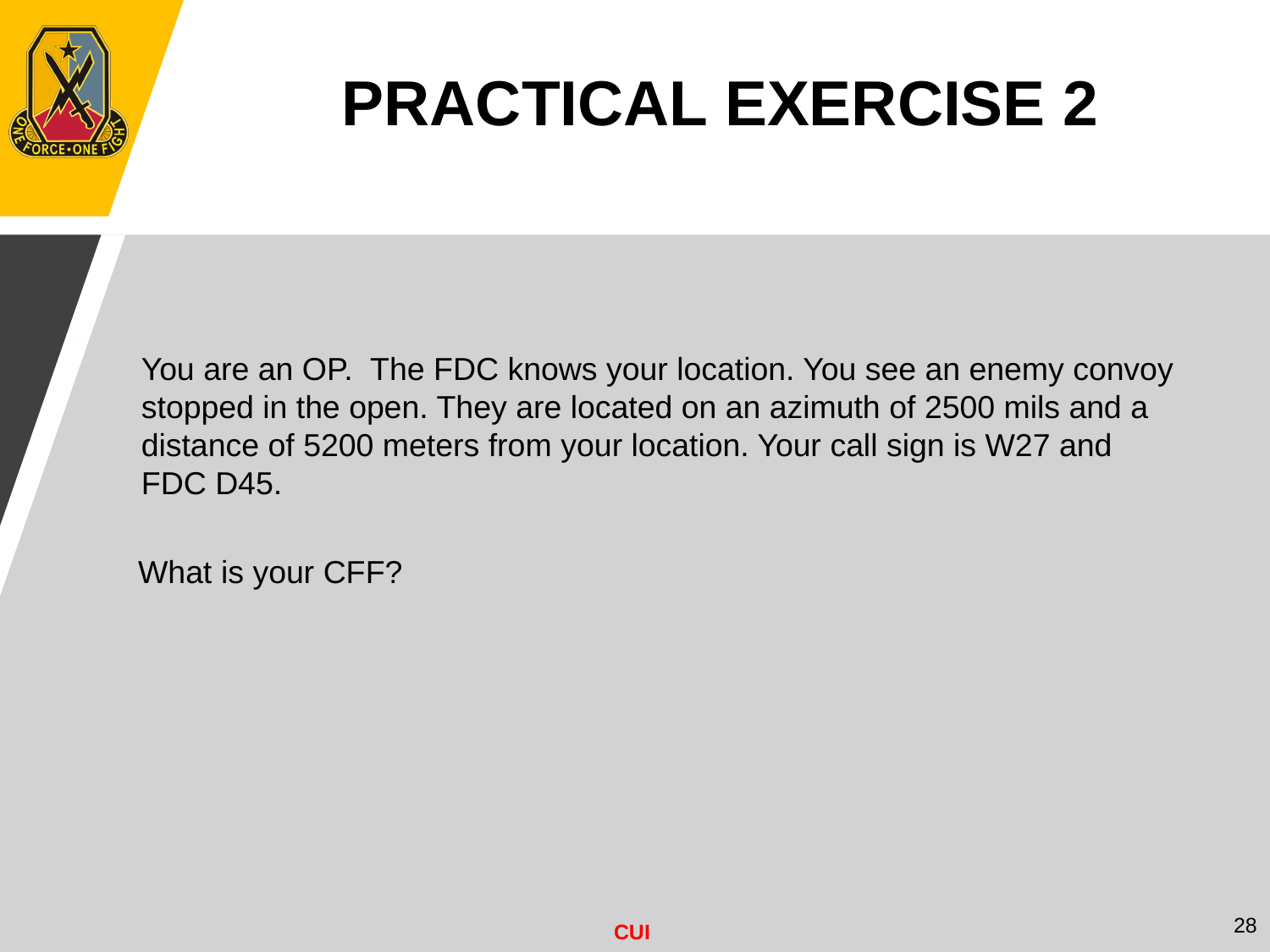

PRACTICAL EXERCISE 2
   	You are an OP.  The FDC knows your location. You see an enemy convoy stopped in the open. They are located on an azimuth of 2500 mils and a distance of 5200 meters from your location. Your call sign is W27 and FDC D45.

     What is your CFF?
28